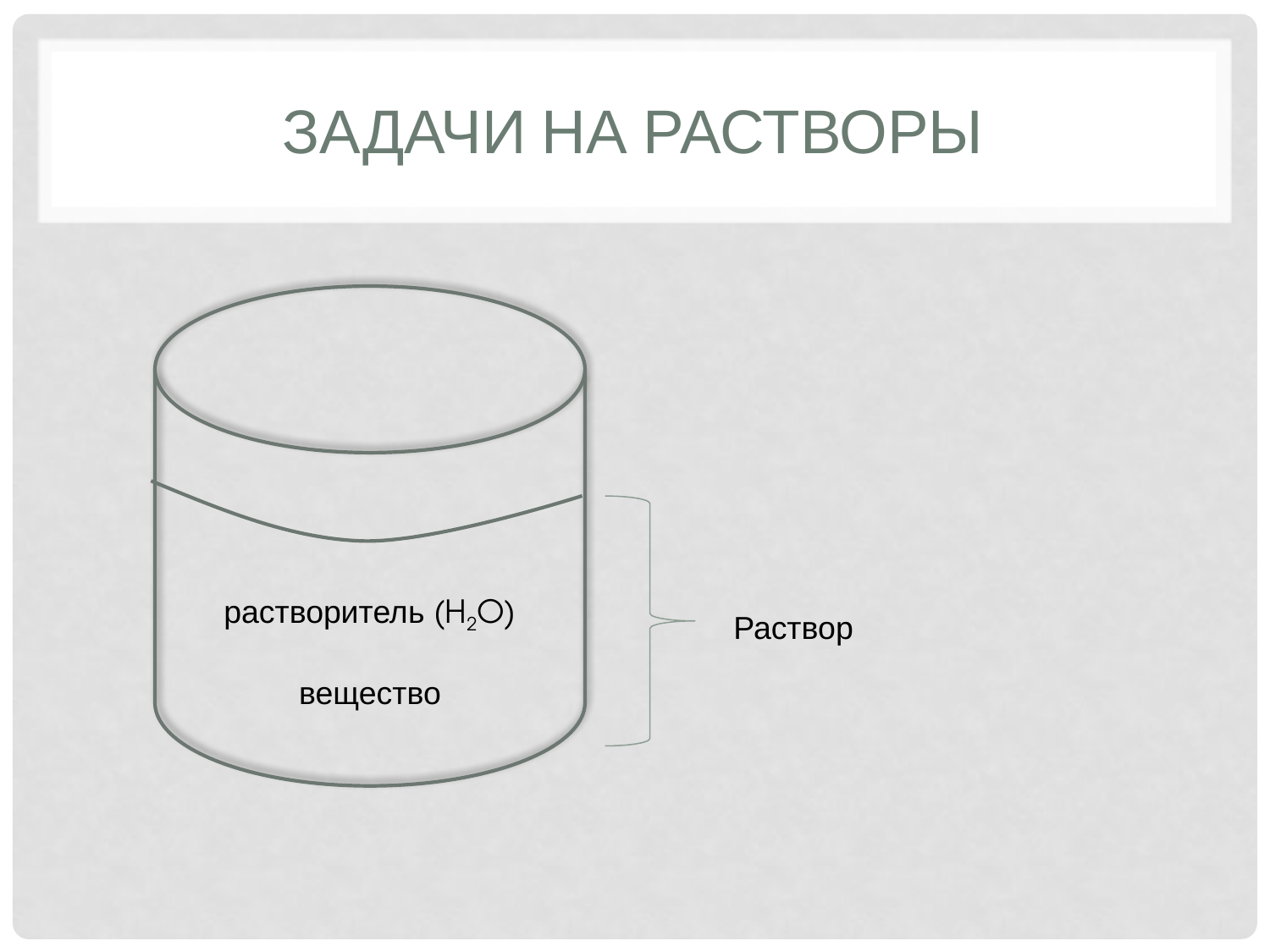

# Задачи на растворы

растворитель (H2O)

вещество
Раствор